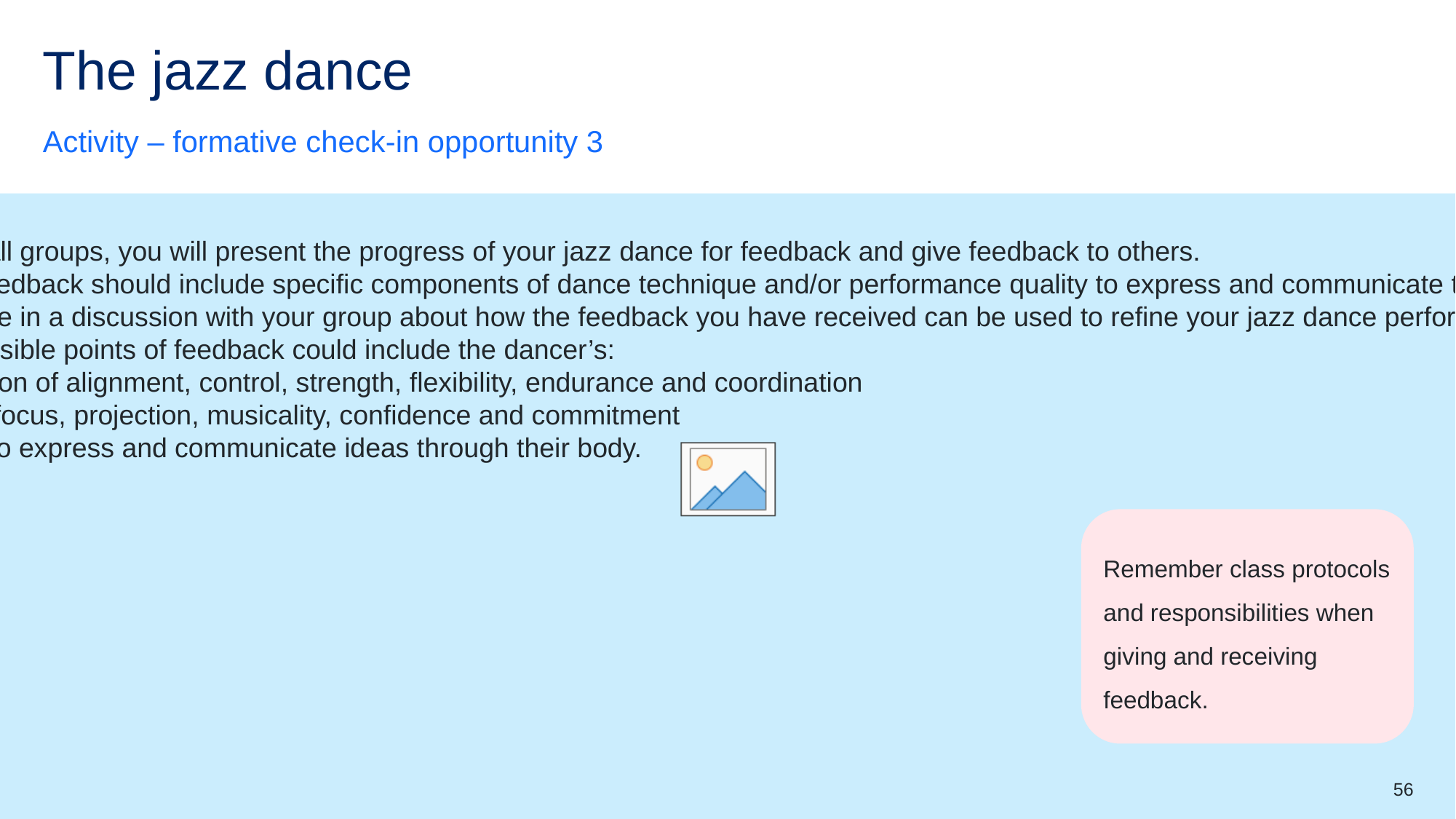

# The jazz dance
Activity – formative check-in opportunity 3
In small groups, you will present the progress of your jazz dance for feedback and give feedback to others.
The feedback should include specific components of dance technique and/or performance quality to express and communicate the intent.
Engage in a discussion with your group about how the feedback you have received can be used to refine your jazz dance performance.
Some possible points of feedback could include the dancer’s:
execution of alignment, control, strength, flexibility, endurance and coordination
use of focus, projection, musicality, confidence and commitment
ability to express and communicate ideas through their body.
Remember class protocols and responsibilities when giving and receiving feedback.
56